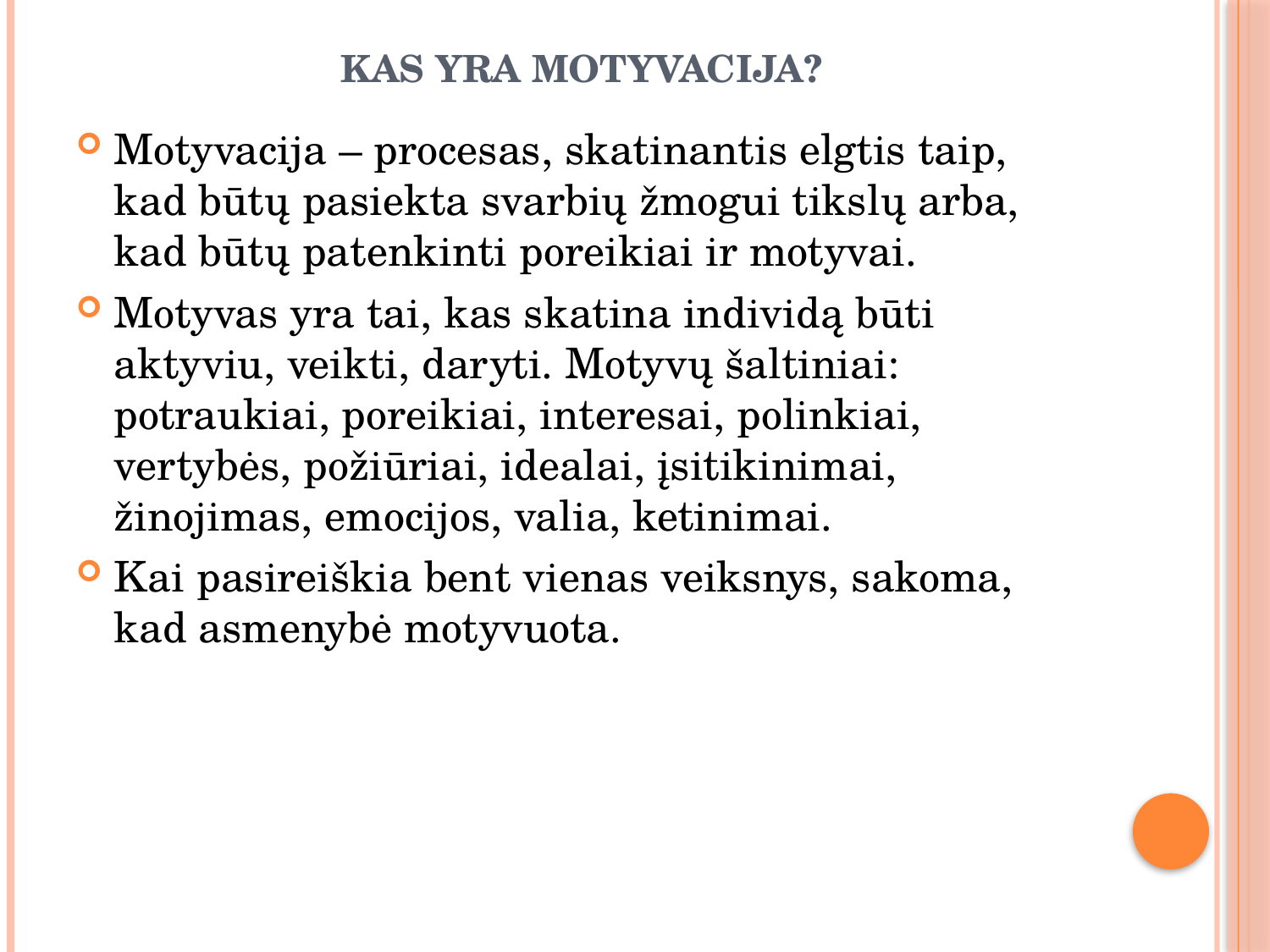

# KAS YRA MOTYVACIJA?
Motyvacija – procesas, skatinantis elgtis taip, kad būtų pasiekta svarbių žmogui tikslų arba, kad būtų patenkinti poreikiai ir motyvai.
Motyvas yra tai, kas skatina individą būti aktyviu, veikti, daryti. Motyvų šaltiniai: potraukiai, poreikiai, interesai, polinkiai, vertybės, požiūriai, idealai, įsitikinimai, žinojimas, emocijos, valia, ketinimai.
Kai pasireiškia bent vienas veiksnys, sakoma, kad asmenybė motyvuota.